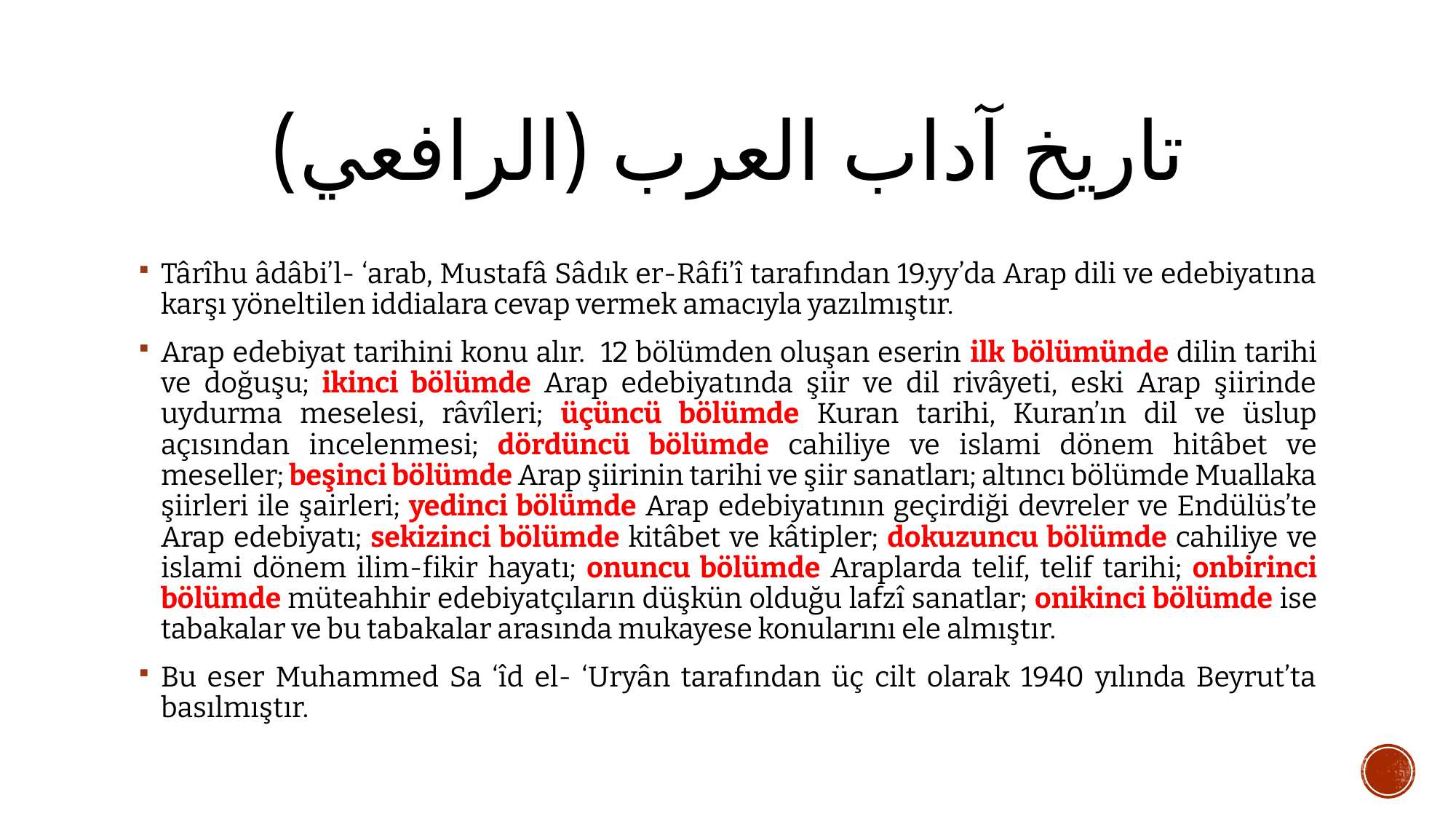

# تاريخ آداب العرب (الرافعي)
Târîhu âdâbi’l- ‘arab, Mustafâ Sâdık er-Râfi’î tarafından 19.yy’da Arap dili ve edebiyatına karşı yöneltilen iddialara cevap vermek amacıyla yazılmıştır.
Arap edebiyat tarihini konu alır.  12 bölümden oluşan eserin ilk bölümünde dilin tarihi ve doğuşu; ikinci bölümde Arap edebiyatında şiir ve dil rivâyeti, eski Arap şiirinde uydurma meselesi, râvîleri; üçüncü bölümde Kuran tarihi, Kuran’ın dil ve üslup açısından incelenmesi; dördüncü bölümde cahiliye ve islami dönem hitâbet ve meseller; beşinci bölümde Arap şiirinin tarihi ve şiir sanatları; altıncı bölümde Muallaka şiirleri ile şairleri; yedinci bölümde Arap edebiyatının geçirdiği devreler ve Endülüs’te Arap edebiyatı; sekizinci bölümde kitâbet ve kâtipler; dokuzuncu bölümde cahiliye ve islami dönem ilim-fikir hayatı; onuncu bölümde Araplarda telif, telif tarihi; onbirinci bölümde müteahhir edebiyatçıların düşkün olduğu lafzî sanatlar; onikinci bölümde ise tabakalar ve bu tabakalar arasında mukayese konularını ele almıştır.
Bu eser Muhammed Sa ‘îd el- ‘Uryân tarafından üç cilt olarak 1940 yılında Beyrut’ta basılmıştır.